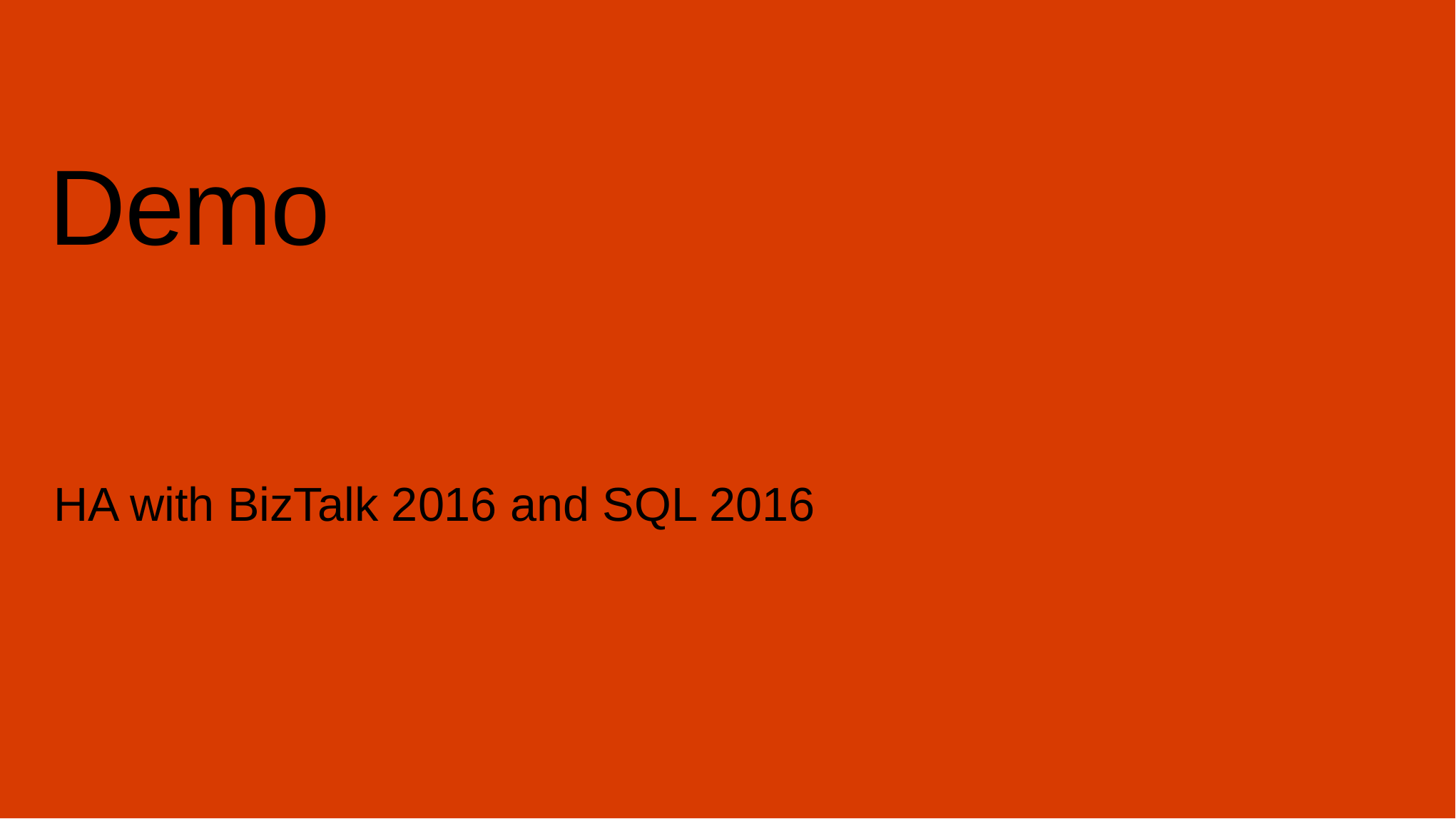

# Demo
HA with BizTalk 2016 and SQL 2016